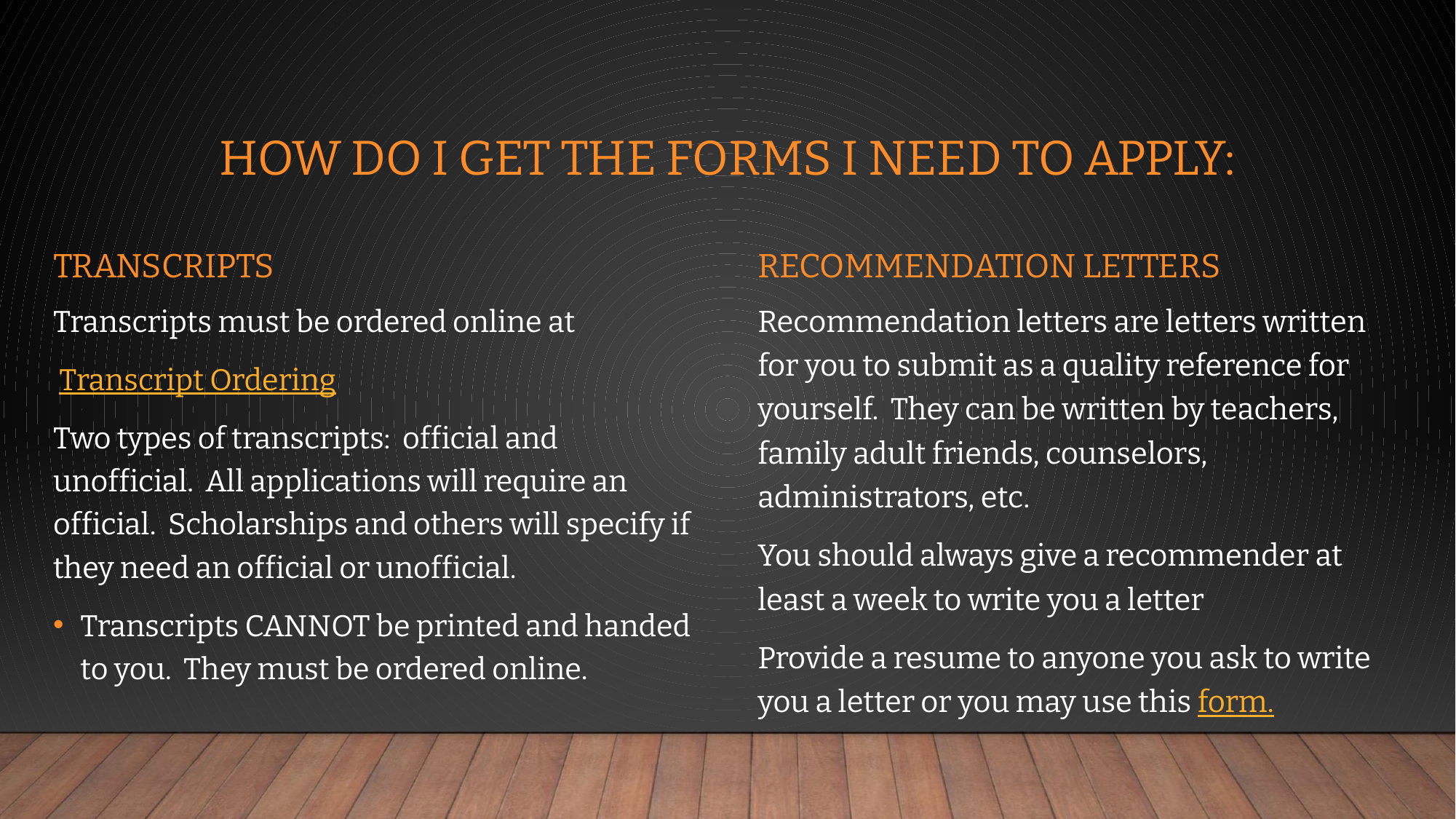

# HOW DO I GET THE FORMS I NEED TO APPLY:
TRANSCRIPTS
RECOMMENDATION LETTERS
Transcripts must be ordered online at
 Transcript Ordering
Two types of transcripts:  official and unofficial.  All applications will require an official.  Scholarships and others will specify if they need an official or unofficial.
Transcripts CANNOT be printed and handed to you.  They must be ordered online.

Recommendation letters are letters written for you to submit as a quality reference for yourself.  They can be written by teachers, family adult friends, counselors, administrators, etc.
You should always give a recommender at least a week to write you a letter
Provide a resume to anyone you ask to write you a letter or you may use this form.